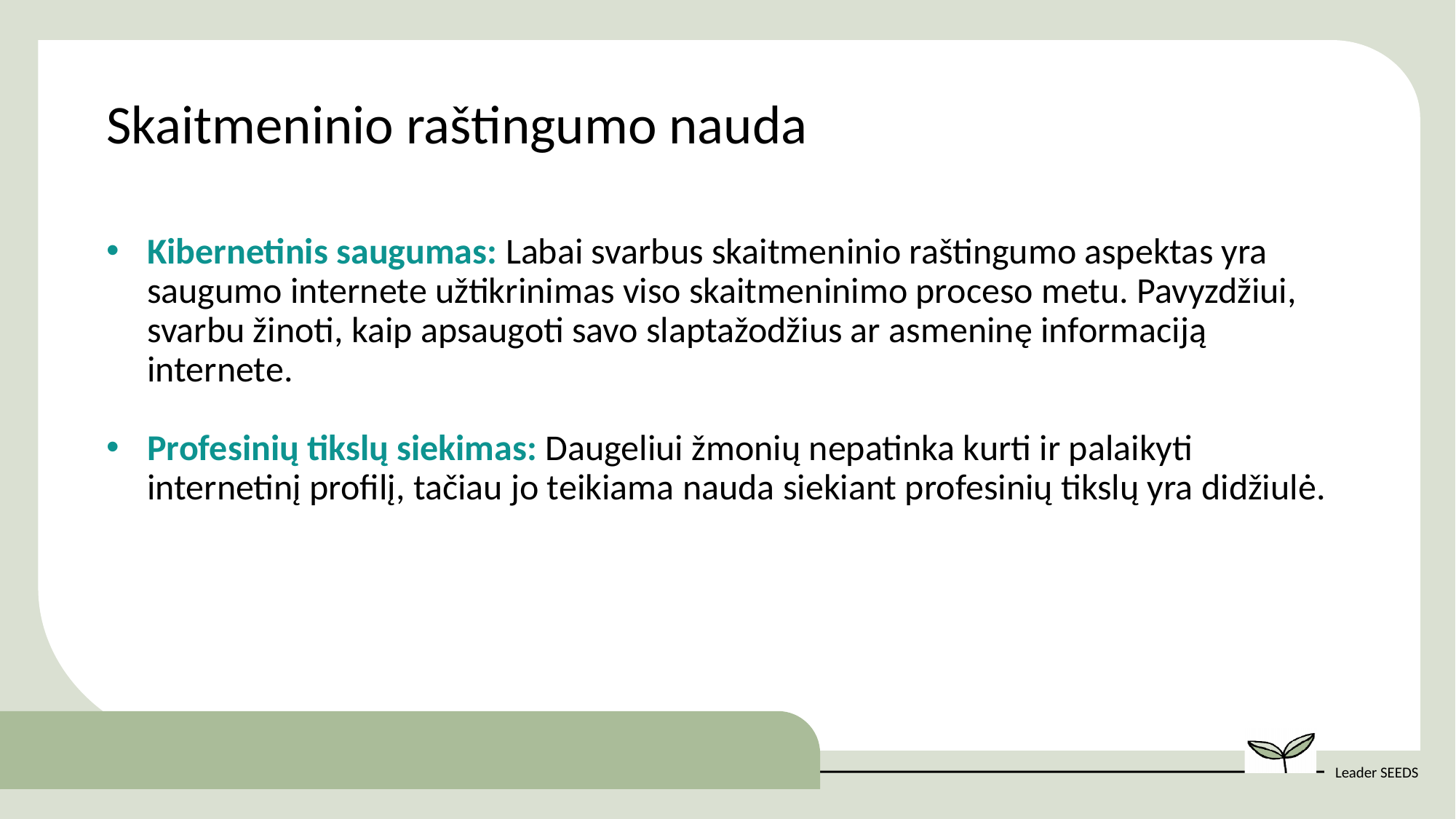

Skaitmeninio raštingumo nauda
Kibernetinis saugumas: Labai svarbus skaitmeninio raštingumo aspektas yra saugumo internete užtikrinimas viso skaitmeninimo proceso metu. Pavyzdžiui, svarbu žinoti, kaip apsaugoti savo slaptažodžius ar asmeninę informaciją internete.

Profesinių tikslų siekimas: Daugeliui žmonių nepatinka kurti ir palaikyti internetinį profilį, tačiau jo teikiama nauda siekiant profesinių tikslų yra didžiulė.